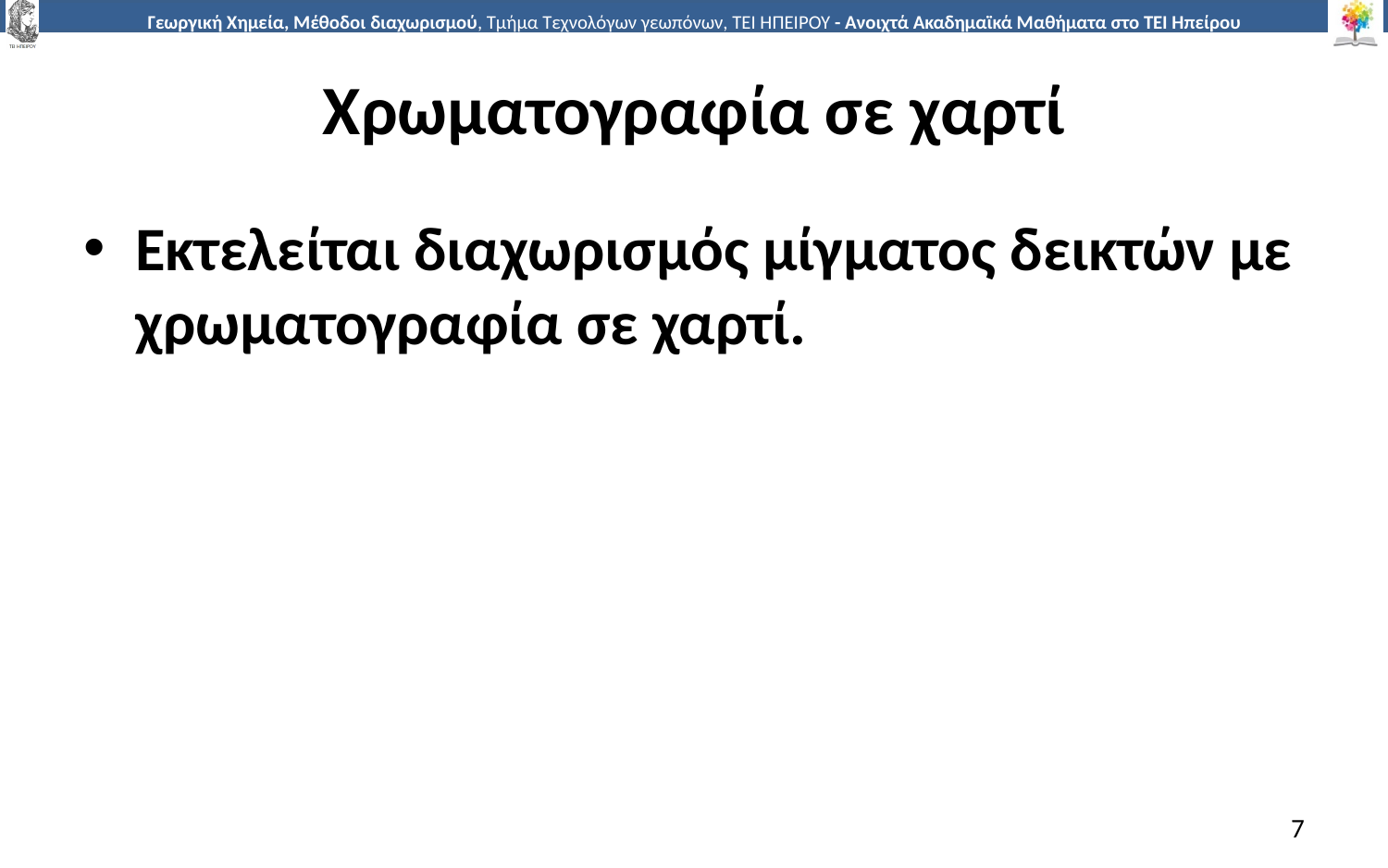

# Χρωματογραφία σε χαρτί
Εκτελείται διαχωρισμός μίγματος δεικτών με χρωματογραφία σε χαρτί.

7